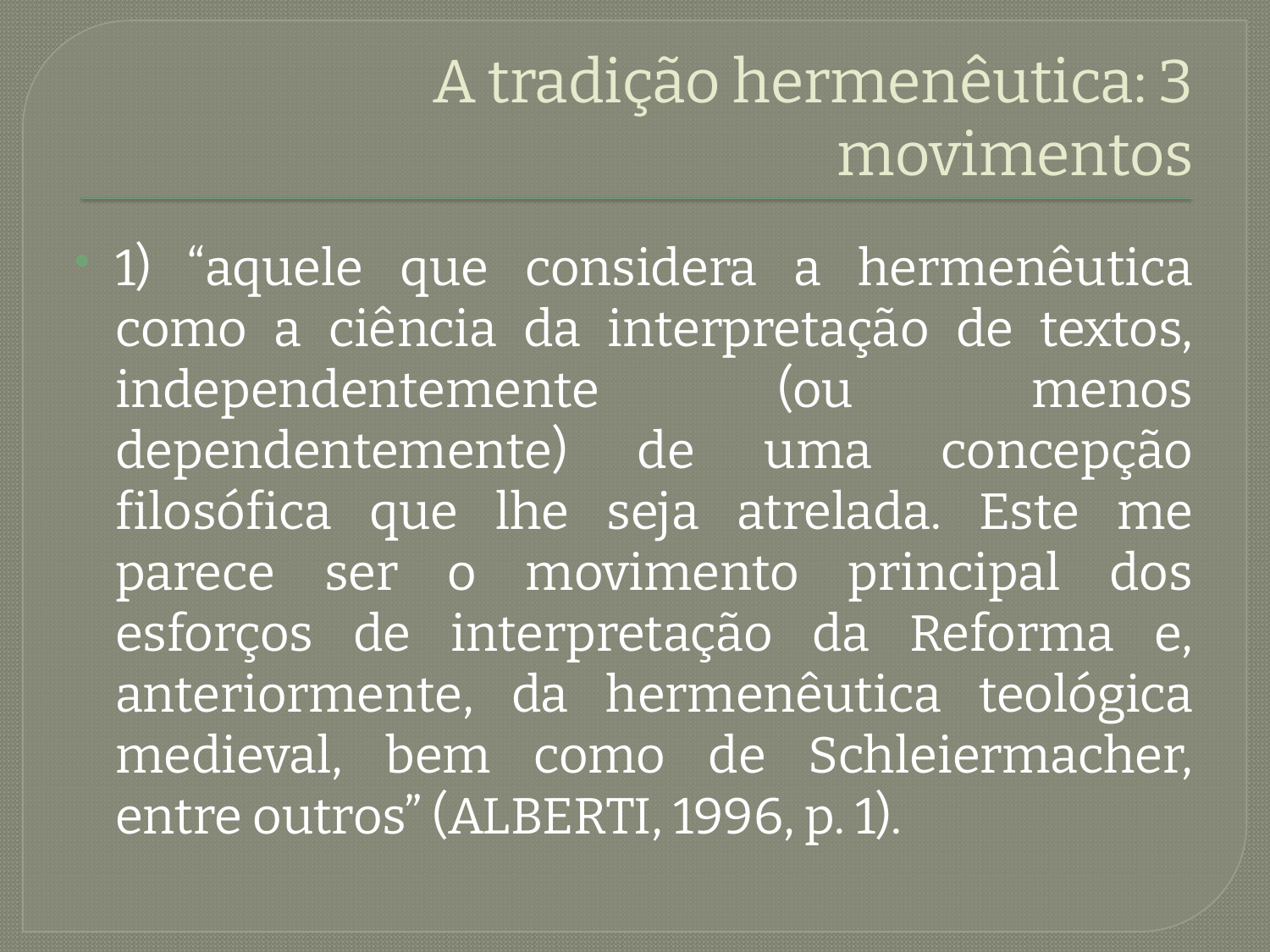

# A tradição hermenêutica: 3 movimentos
1) “aquele que considera a hermenêutica como a ciência da interpretação de textos, independentemente (ou menos dependentemente) de uma concepção filosófica que lhe seja atrelada. Este me parece ser o movimento principal dos esforços de interpretação da Reforma e, anteriormente, da hermenêutica teológica medieval, bem como de Schleiermacher, entre outros” (ALBERTI, 1996, p. 1).